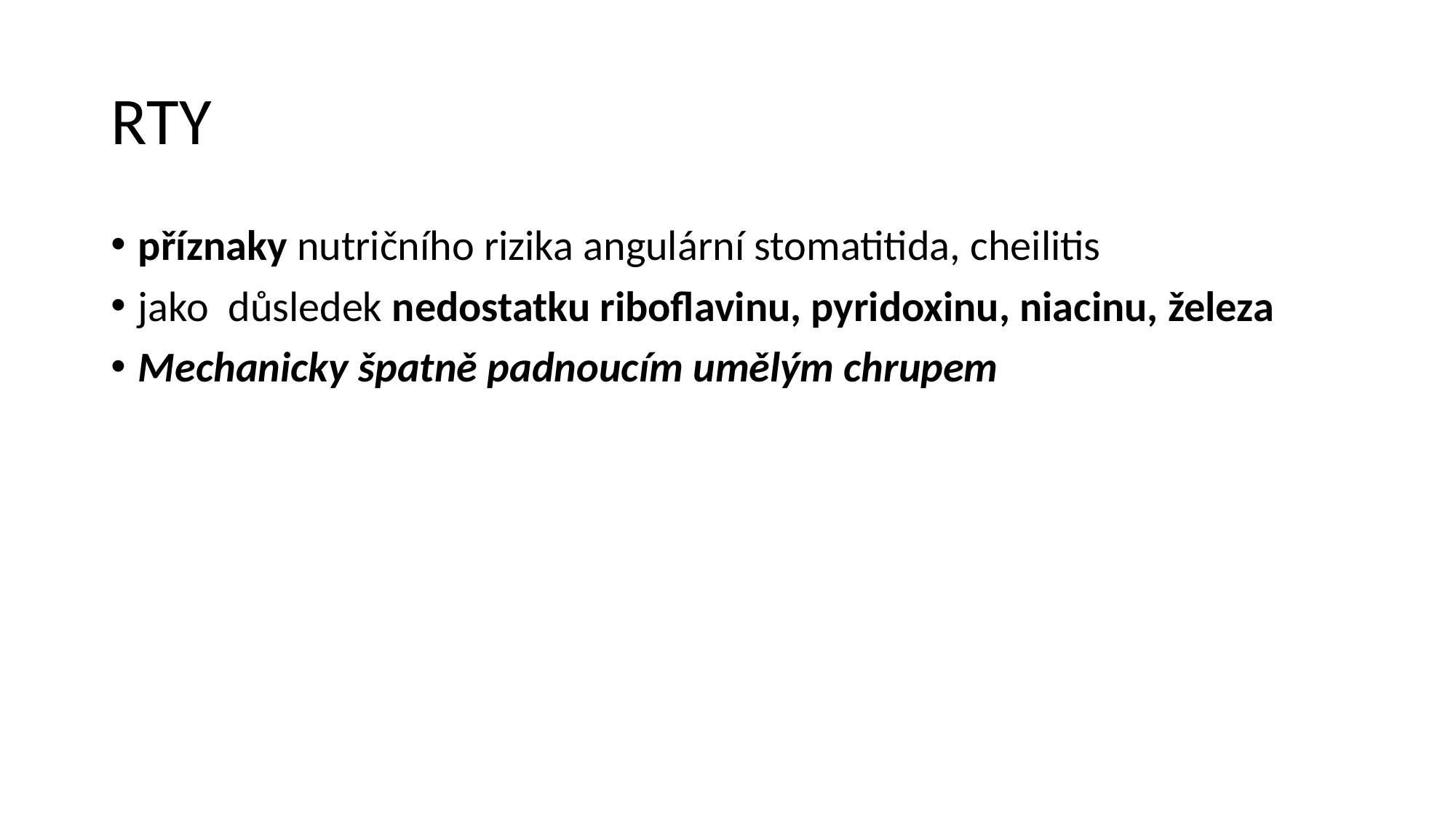

# RTY
příznaky nutričního rizika angulární stomatitida, cheilitis
jako  důsledek nedostatku riboflavinu, pyridoxinu, niacinu, železa
Mechanicky špatně padnoucím umělým chrupem